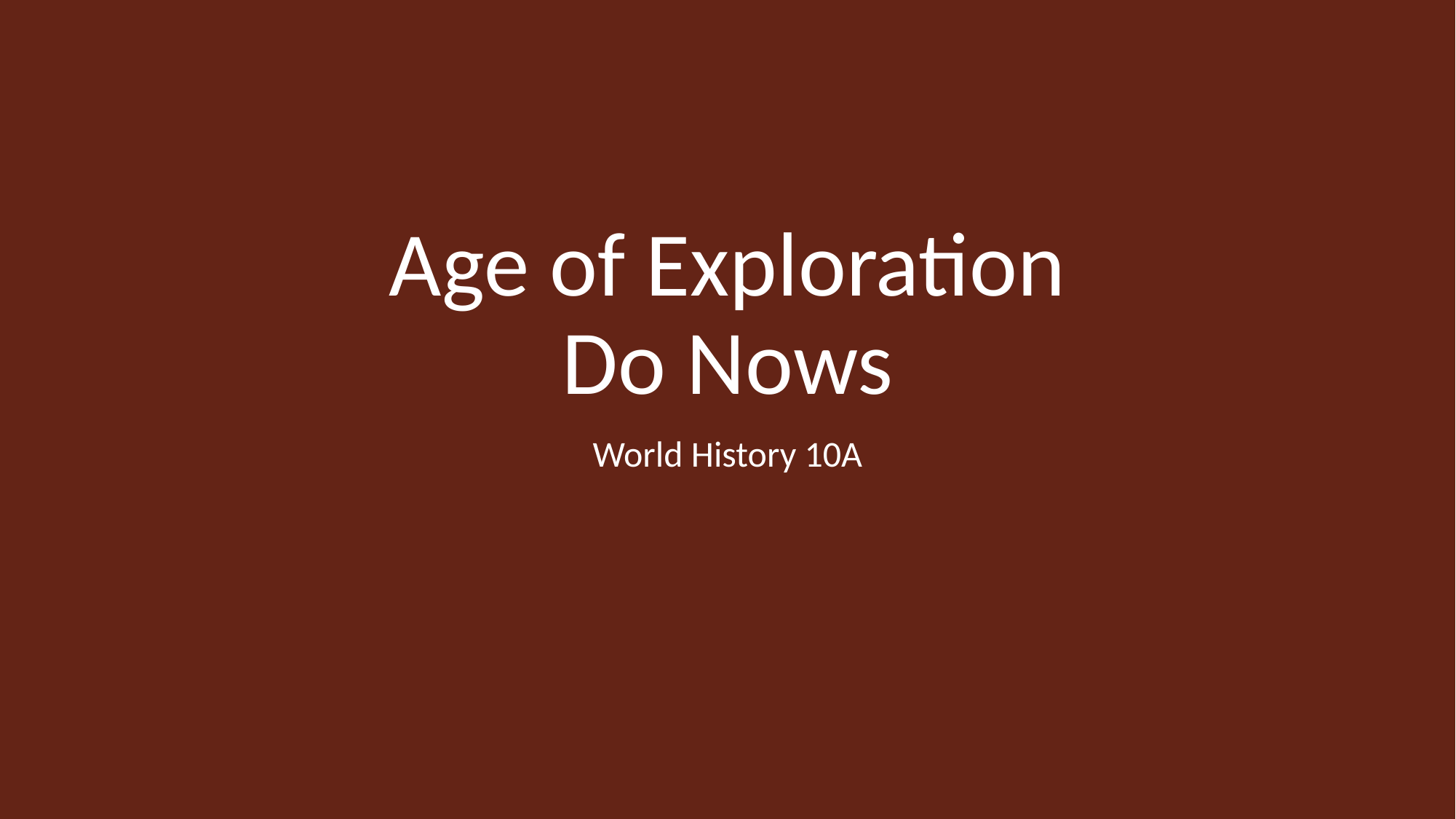

# Age of Exploration Do Nows
World History 10A